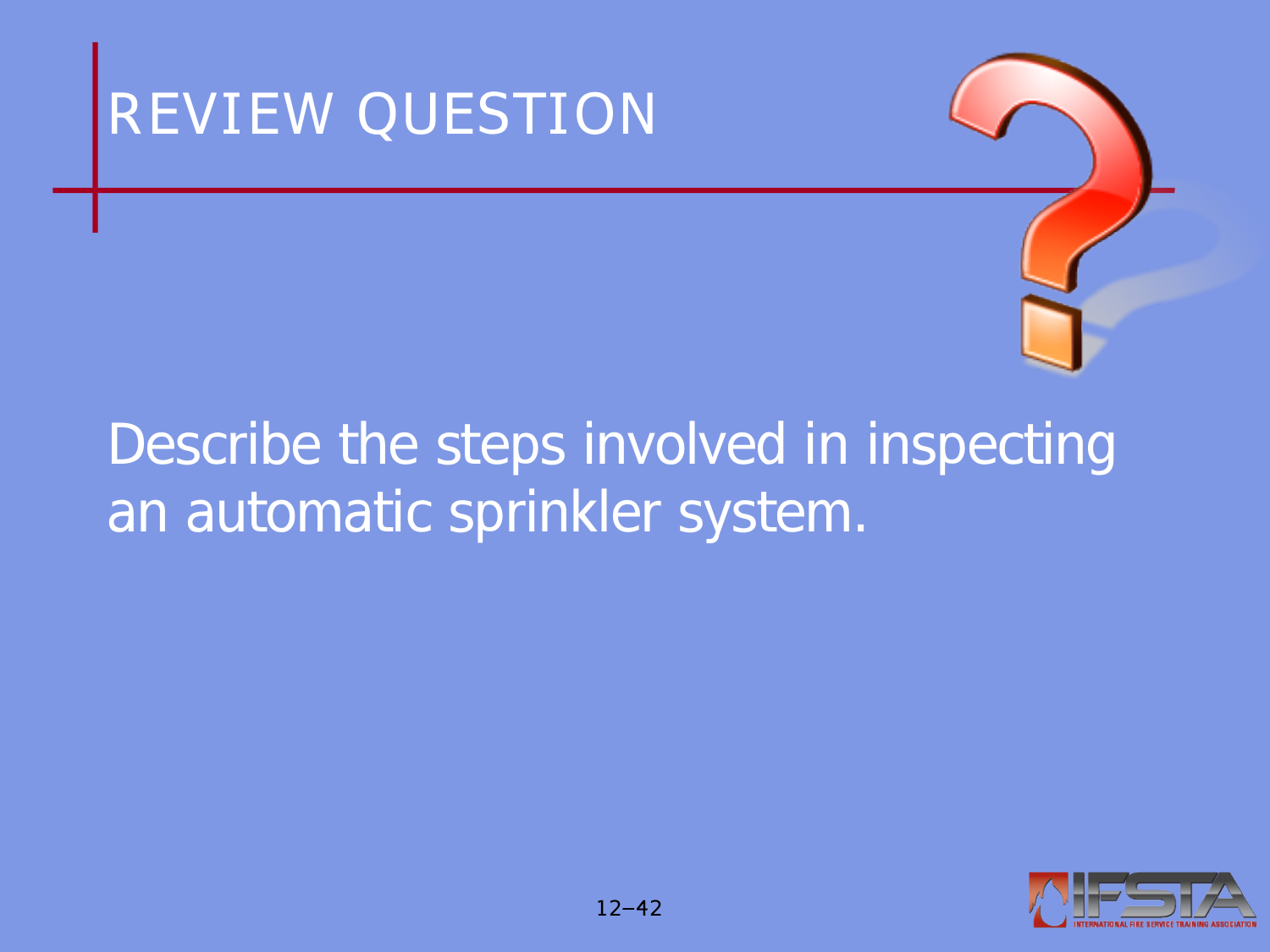

# REVIEW QUESTION

Describe the steps involved in inspecting an automatic sprinkler system.
12–42